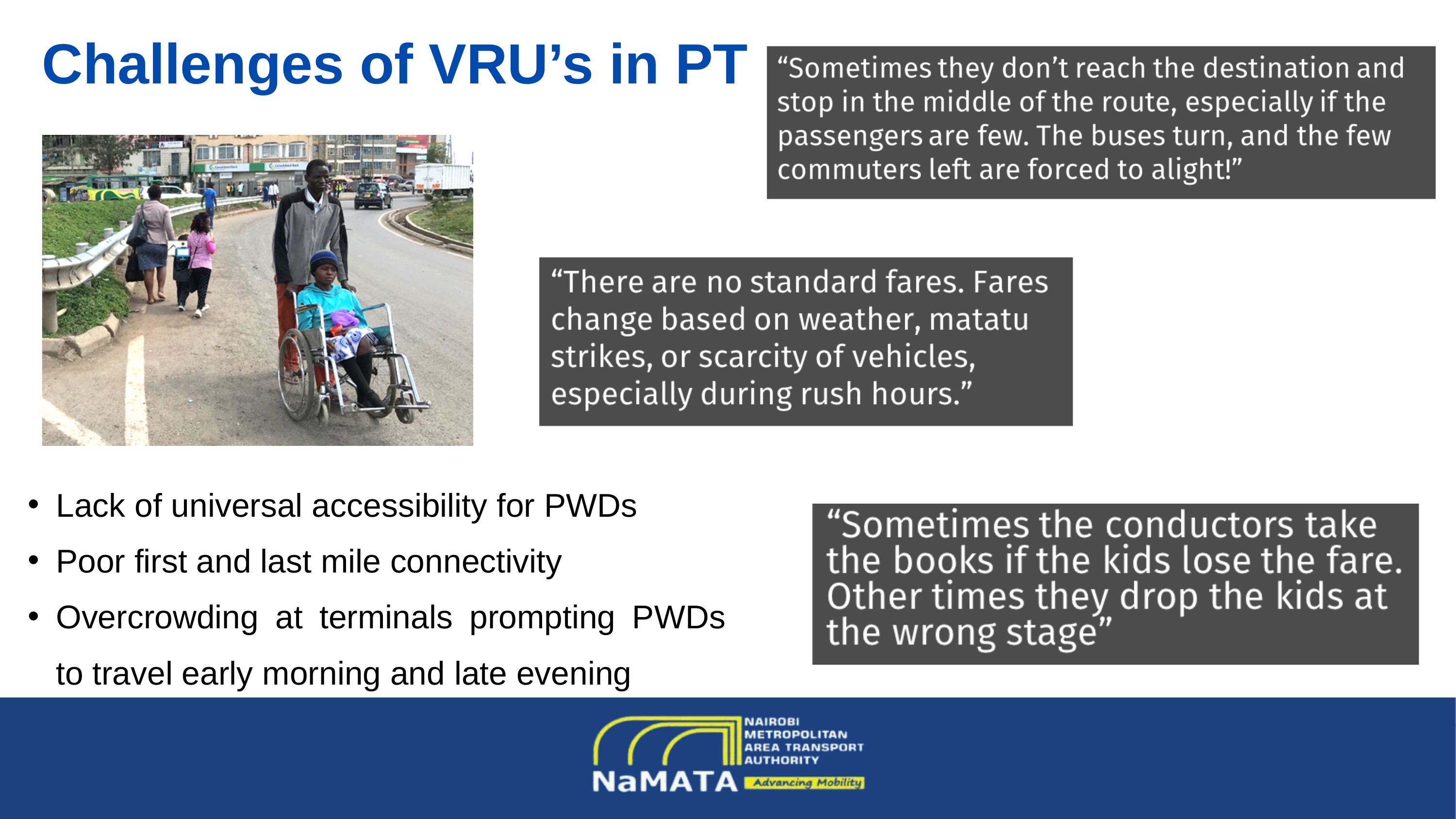

Challenges of VRU’s in PT

Lack of universal accessibility for PWDs
Poor first and last mile connectivity
Overcrowding at terminals prompting PWDs to travel early morning and late evening